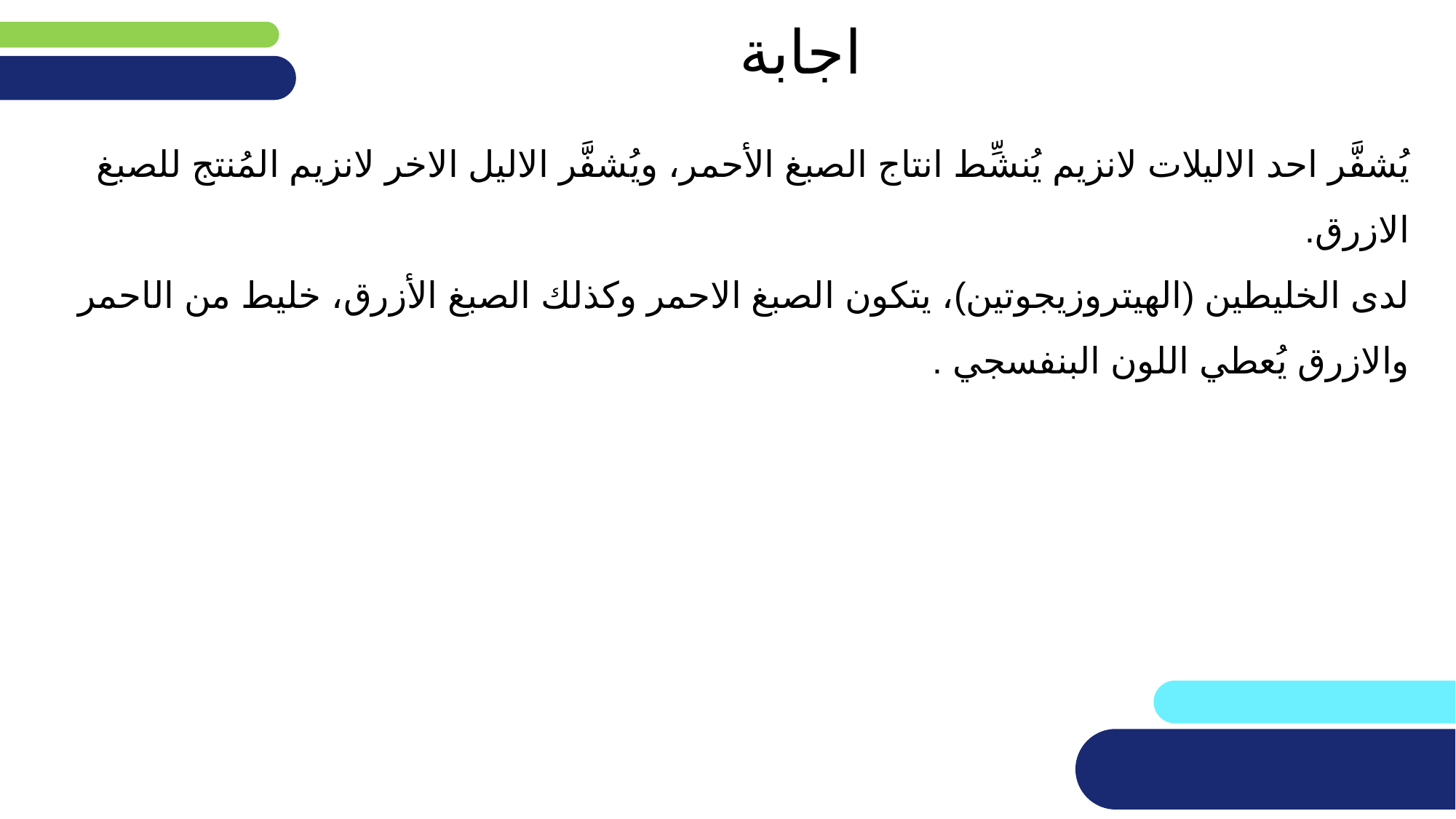

اجابة
يُشفَّر احد الاليلات لانزيم يُنشِّط انتاج الصبغ الأحمر، ويُشفَّر الاليل الاخر لانزيم المُنتج للصبغ الازرق.
لدى الخليطين (الهيتروزيجوتين)، يتكون الصبغ الاحمر وكذلك الصبغ الأزرق، خليط من الاحمر والازرق يُعطي اللون البنفسجي .